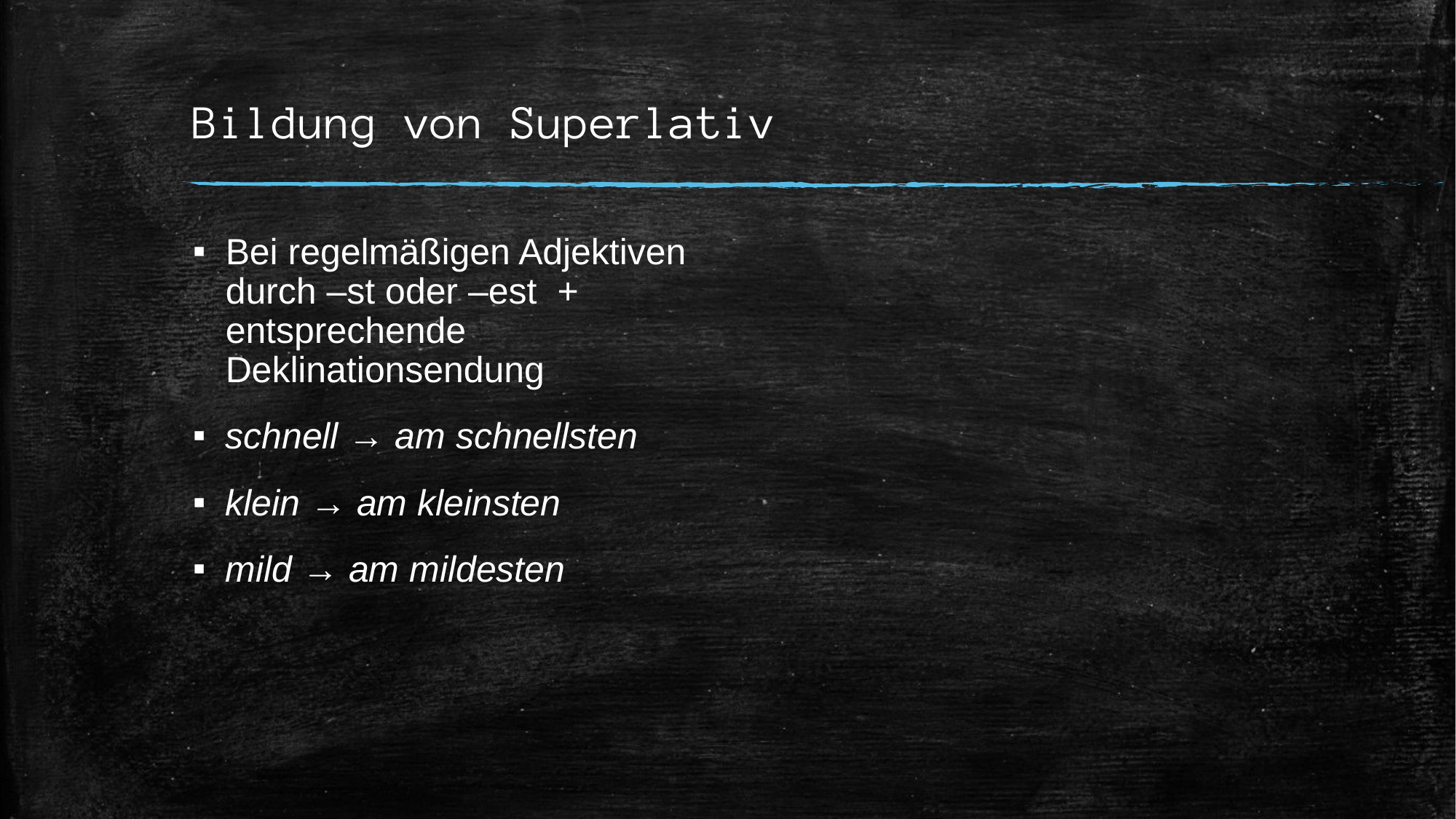

# Bildung von Superlativ
Bei regelmäßigen Adjektiven durch –st oder –est  + entsprechende Deklinationsendung
schnell → am schnellsten
klein → am kleinsten
mild → am mildesten